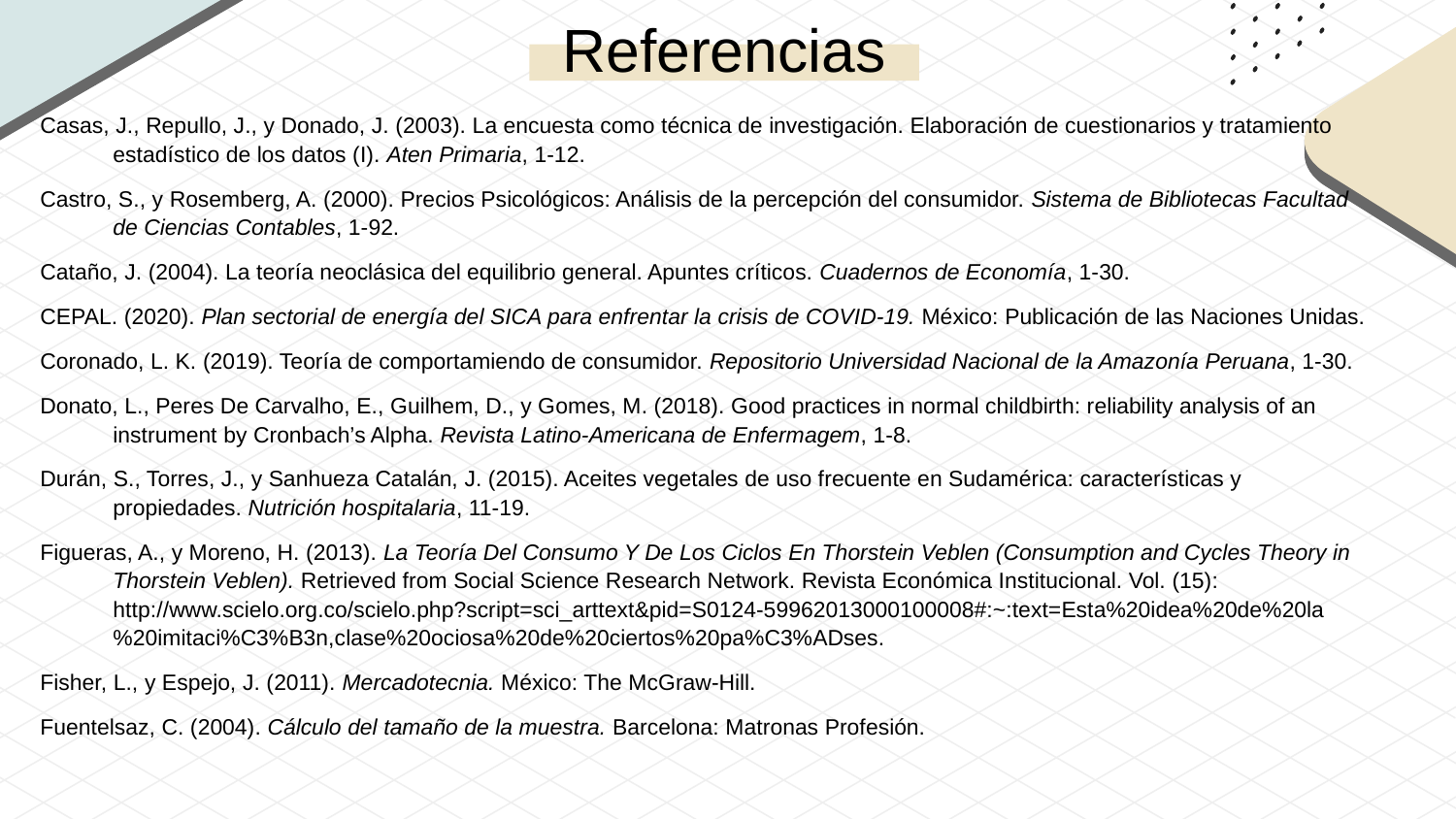

# Referencias

Casas, J., Repullo, J., y Donado, J. (2003). La encuesta como técnica de investigación. Elaboración de cuestionarios y tratamiento estadístico de los datos (I). Aten Primaria, 1-12.
Castro, S., y Rosemberg, A. (2000). Precios Psicológicos: Análisis de la percepción del consumidor. Sistema de Bibliotecas Facultad de Ciencias Contables, 1-92.
Cataño, J. (2004). La teoría neoclásica del equilibrio general. Apuntes críticos. Cuadernos de Economía, 1-30.
CEPAL. (2020). Plan sectorial de energía del SICA para enfrentar la crisis de COVID-19. México: Publicación de las Naciones Unidas.
Coronado, L. K. (2019). Teoría de comportamiendo de consumidor. Repositorio Universidad Nacional de la Amazonía Peruana, 1-30.
Donato, L., Peres De Carvalho, E., Guilhem, D., y Gomes, M. (2018). Good practices in normal childbirth: reliability analysis of an instrument by Cronbach’s Alpha. Revista Latino-Americana de Enfermagem, 1-8.
Durán, S., Torres, J., y Sanhueza Catalán, J. (2015). Aceites vegetales de uso frecuente en Sudamérica: características y propiedades. Nutrición hospitalaria, 11-19.
Figueras, A., y Moreno, H. (2013). La Teoría Del Consumo Y De Los Ciclos En Thorstein Veblen (Consumption and Cycles Theory in Thorstein Veblen). Retrieved from Social Science Research Network. Revista Económica Institucional. Vol. (15): http://www.scielo.org.co/scielo.php?script=sci_arttext&pid=S0124-59962013000100008#:~:text=Esta%20idea%20de%20la%20imitaci%C3%B3n,clase%20ociosa%20de%20ciertos%20pa%C3%ADses.
Fisher, L., y Espejo, J. (2011). Mercadotecnia. México: The McGraw-Hill.
Fuentelsaz, C. (2004). Cálculo del tamaño de la muestra. Barcelona: Matronas Profesión.